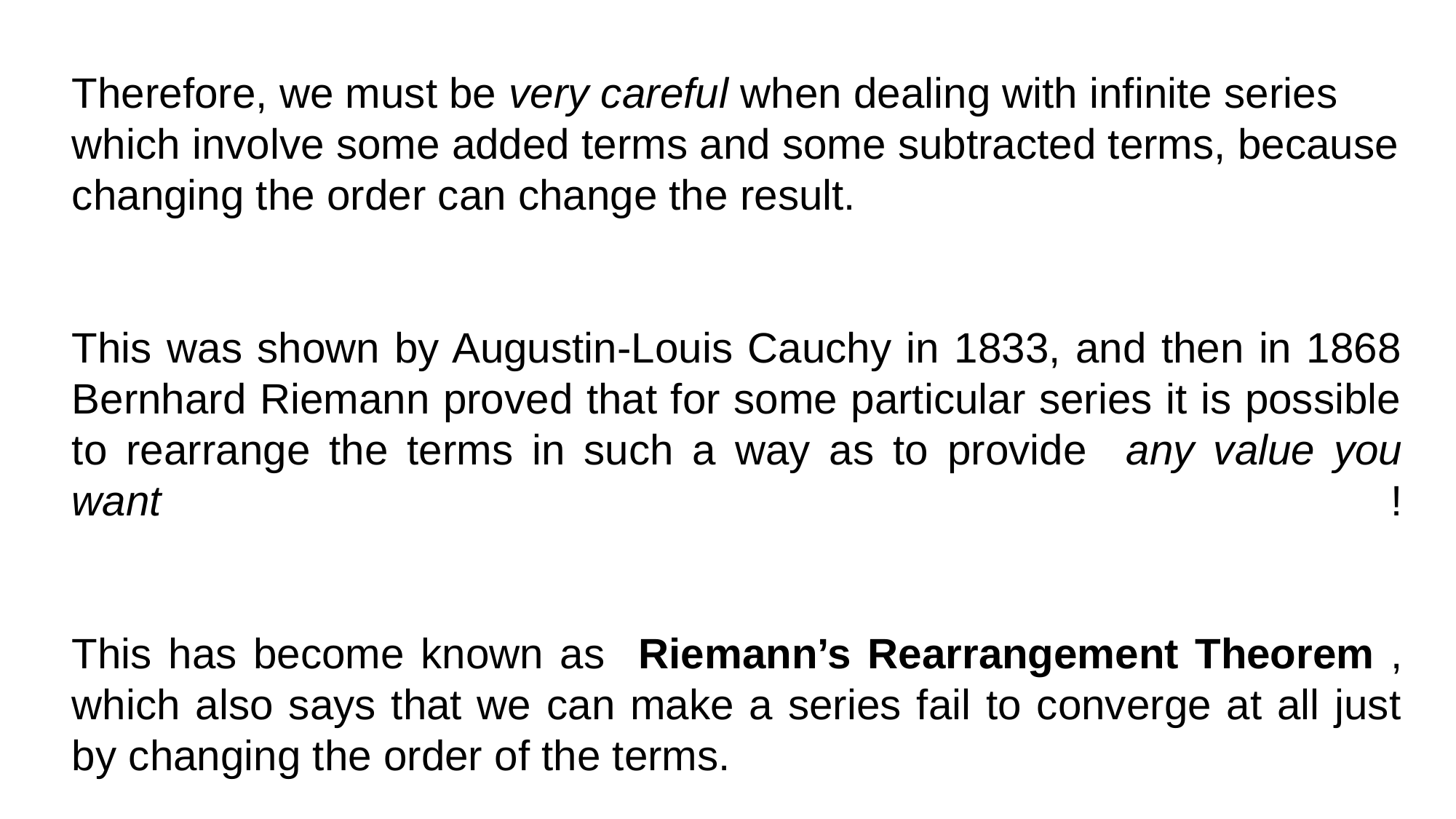

Therefore, we must be very careful when dealing with infinite series which involve some added terms and some subtracted terms, because changing the order can change the result.

This was shown by Augustin-Louis Cauchy in 1833, and then in 1868 Bernhard Riemann proved that for some particular series it is possible to rearrange the terms in such a way as to provide  any value you want !

This has become known as  Riemann’s Rearrangement Theorem , which also says that we can make a series fail to converge at all just by changing the order of the terms.